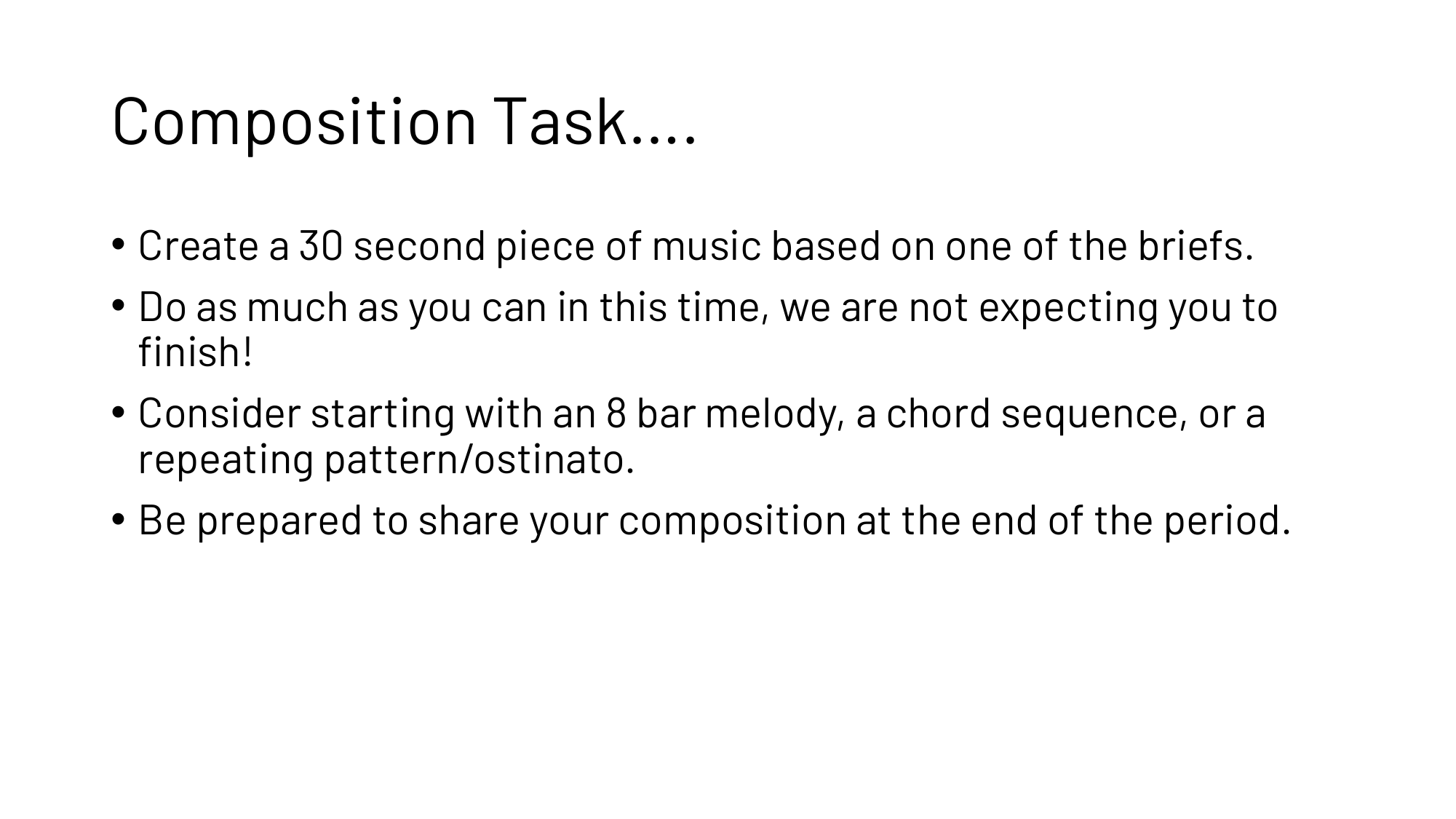

# Composition Task….
Create a 30 second piece of music based on one of the briefs.
Do as much as you can in this time, we are not expecting you to finish!
Consider starting with an 8 bar melody, a chord sequence, or a repeating pattern/ostinato.
Be prepared to share your composition at the end of the period.